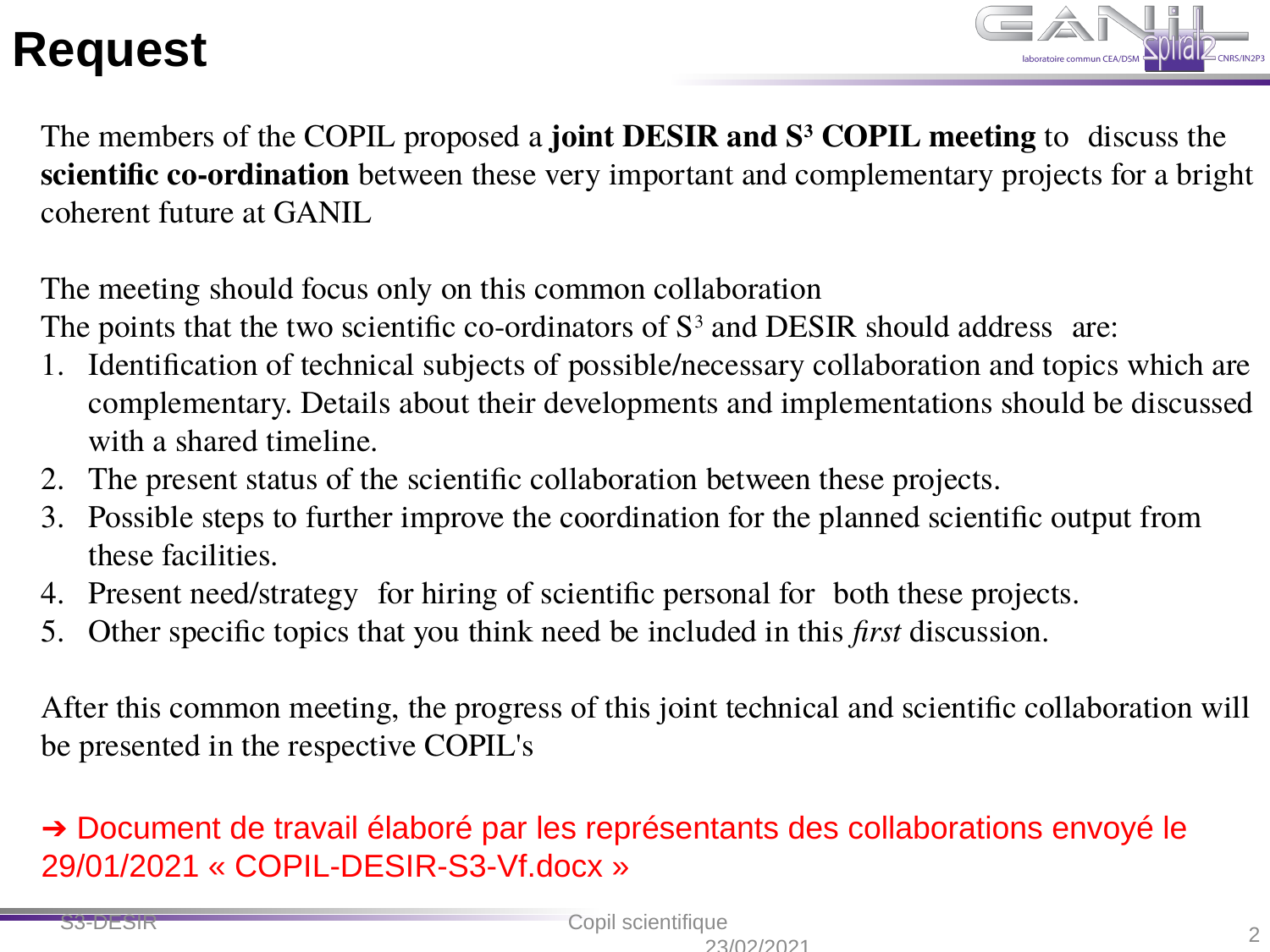

Request
The members of the COPIL proposed a joint DESIR and S3 COPIL meeting to  discuss the scientific co-ordination between these very important and complementary projects for a bright coherent future at GANIL

The meeting should focus only on this common collaboration
The points that the two scientific co-ordinators of S3 and DESIR should address  are:
Identification of technical subjects of possible/necessary collaboration and topics which are complementary. Details about their developments and implementations should be discussed with a shared timeline.
The present status of the scientific collaboration between these projects.
Possible steps to further improve the coordination for the planned scientific output from these facilities.
Present need/strategy  for hiring of scientific personal for  both these projects.
Other specific topics that you think need be included in this first discussion.

After this common meeting, the progress of this joint technical and scientific collaboration will be presented in the respective COPIL's
➔ Document de travail élaboré par les représentants des collaborations envoyé le 29/01/2021 « COPIL-DESIR-S3-Vf.docx »
2
S3-DESIR				Copil scientifique						23/02/2021